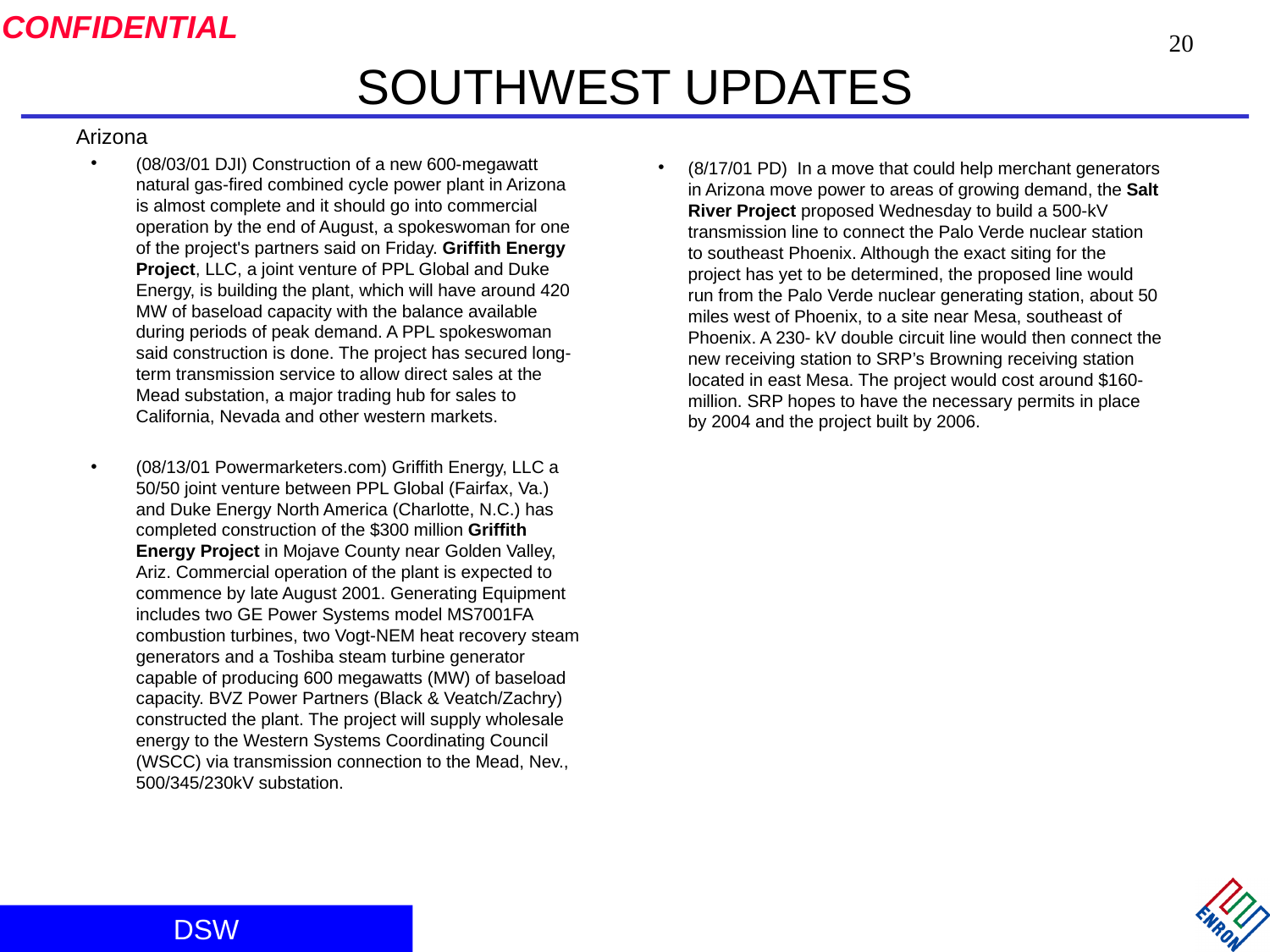

20
# SOUTHWEST UPDATES
Arizona
(08/03/01 DJI) Construction of a new 600-megawatt natural gas-fired combined cycle power plant in Arizona is almost complete and it should go into commercial operation by the end of August, a spokeswoman for one of the project's partners said on Friday. Griffith Energy Project, LLC, a joint venture of PPL Global and Duke Energy, is building the plant, which will have around 420 MW of baseload capacity with the balance available during periods of peak demand. A PPL spokeswoman said construction is done. The project has secured long-term transmission service to allow direct sales at the Mead substation, a major trading hub for sales to California, Nevada and other western markets.

(08/13/01 Powermarketers.com) Griffith Energy, LLC a 50/50 joint venture between PPL Global (Fairfax, Va.) and Duke Energy North America (Charlotte, N.C.) has completed construction of the $300 million Griffith Energy Project in Mojave County near Golden Valley, Ariz. Commercial operation of the plant is expected to commence by late August 2001. Generating Equipment includes two GE Power Systems model MS7001FA combustion turbines, two Vogt-NEM heat recovery steam generators and a Toshiba steam turbine generator capable of producing 600 megawatts (MW) of baseload capacity. BVZ Power Partners (Black & Veatch/Zachry) constructed the plant. The project will supply wholesale energy to the Western Systems Coordinating Council (WSCC) via transmission connection to the Mead, Nev., 500/345/230kV substation.

(8/17/01 PD)  In a move that could help merchant generators in Arizona move power to areas of growing demand, the Salt River Project proposed Wednesday to build a 500-kV transmission line to connect the Palo Verde nuclear station to southeast Phoenix. Although the exact siting for the project has yet to be determined, the proposed line would run from the Palo Verde nuclear generating station, about 50 miles west of Phoenix, to a site near Mesa, southeast of Phoenix. A 230- kV double circuit line would then connect the new receiving station to SRP’s Browning receiving station located in east Mesa. The project would cost around $160-million. SRP hopes to have the necessary permits in place by 2004 and the project built by 2006.

DSW